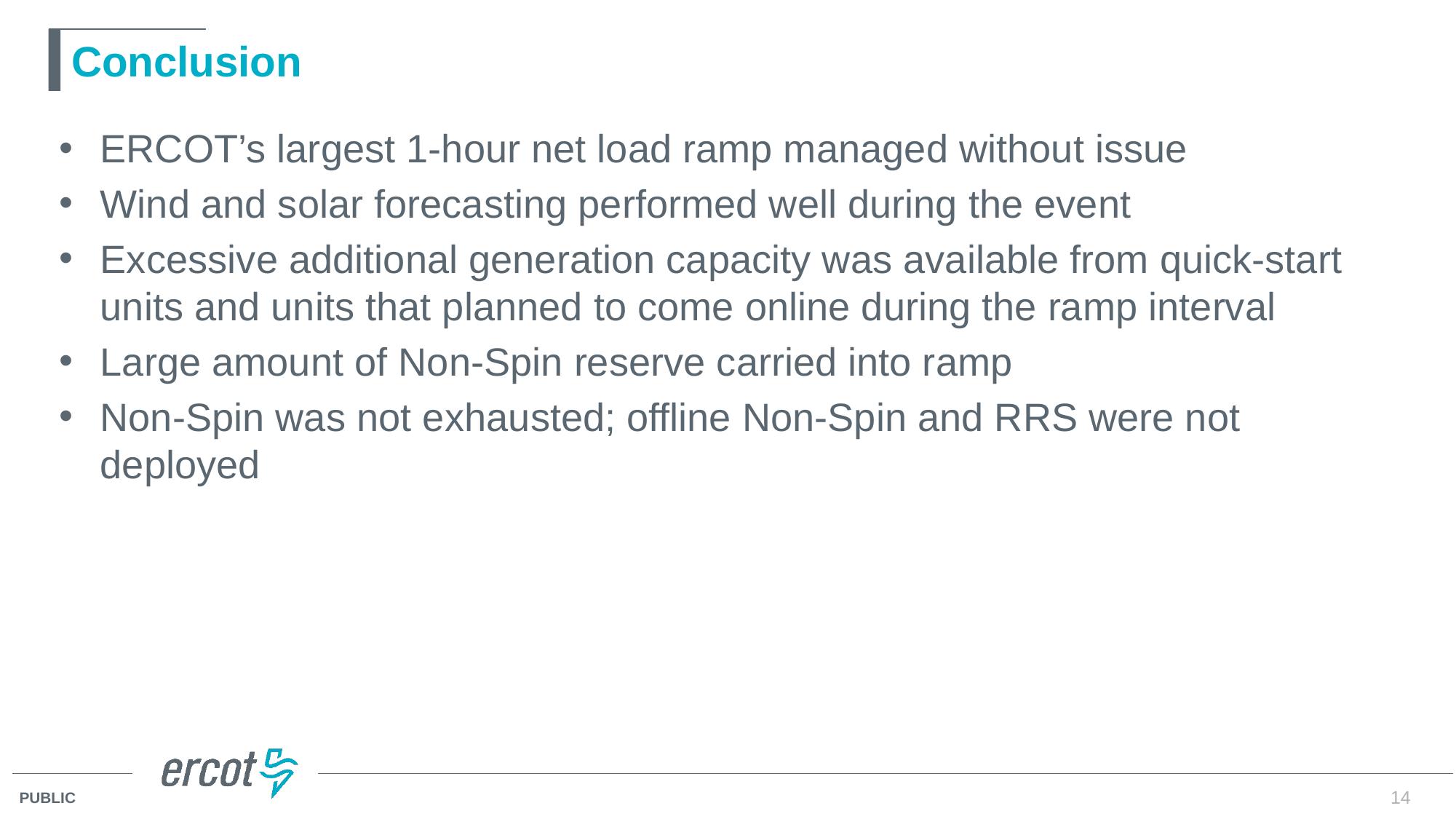

# Conclusion
ERCOT’s largest 1-hour net load ramp managed without issue
Wind and solar forecasting performed well during the event
Excessive additional generation capacity was available from quick-start units and units that planned to come online during the ramp interval
Large amount of Non-Spin reserve carried into ramp
Non-Spin was not exhausted; offline Non-Spin and RRS were not deployed
14